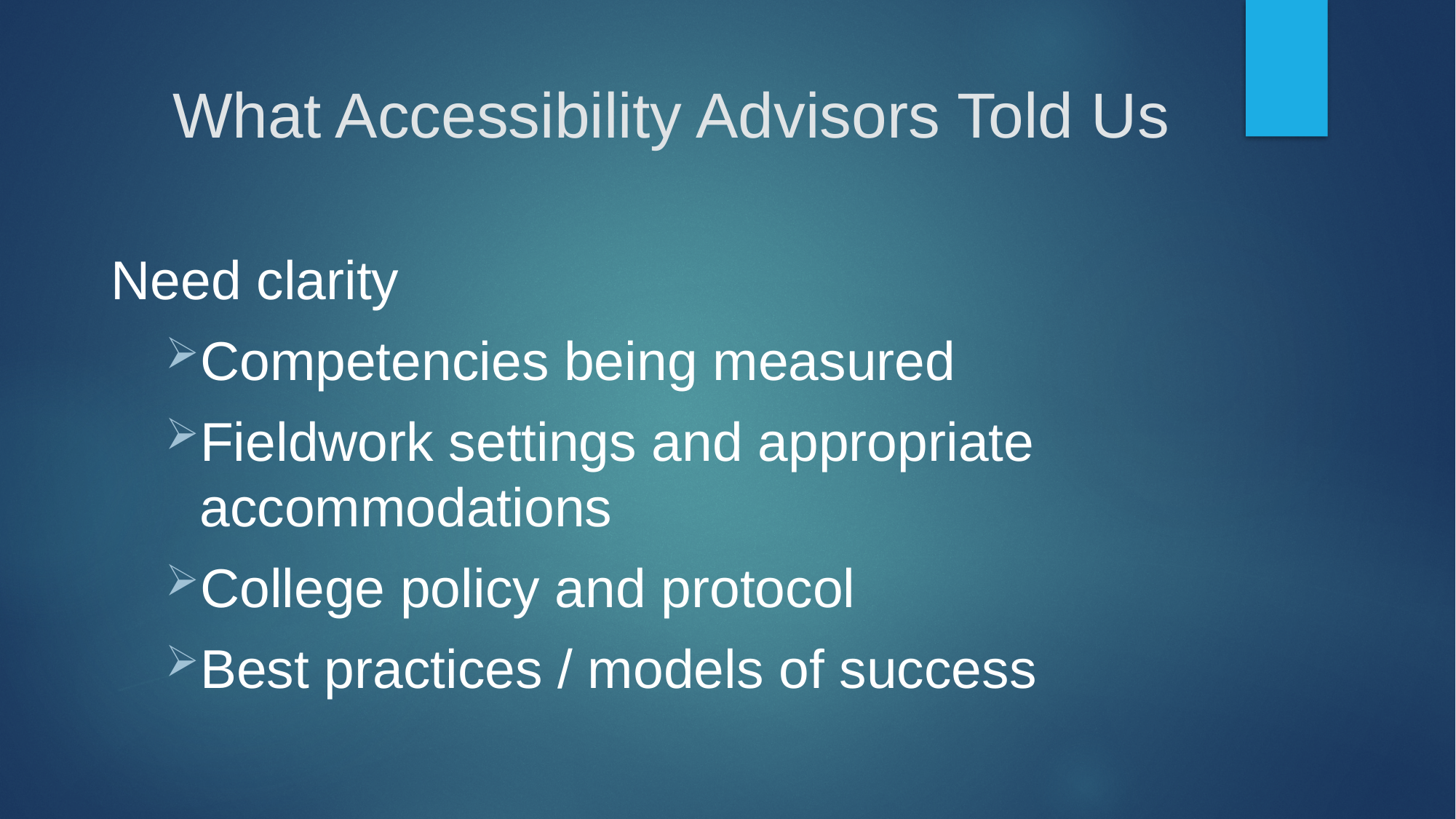

# What Accessibility Advisors Told Us
Need clarity
Competencies being measured
Fieldwork settings and appropriate accommodations
College policy and protocol
Best practices / models of success